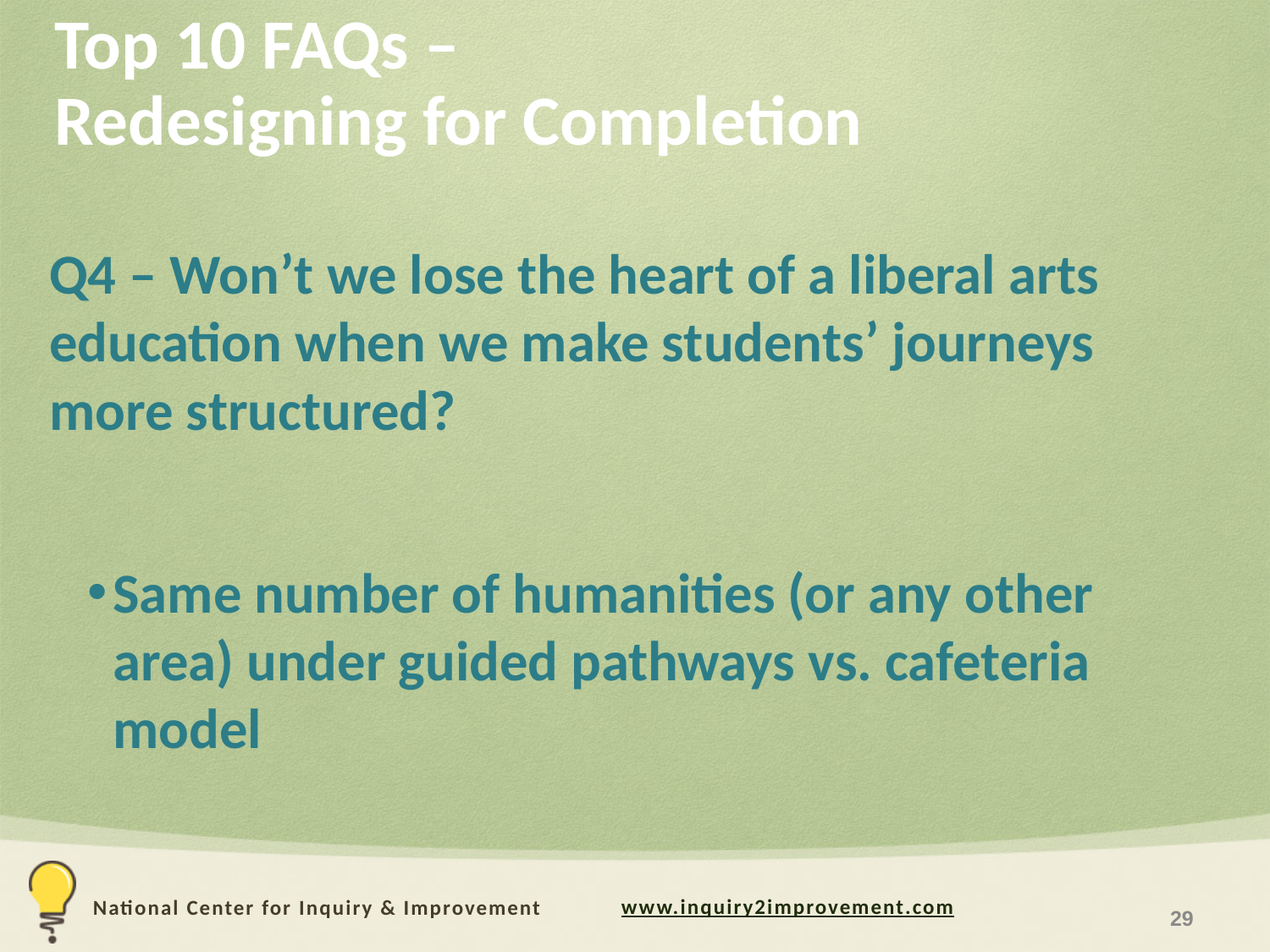

# Top 10 FAQs – Redesigning for Completion
Q4 – Won’t we lose the heart of a liberal arts education when we make students’ journeys more structured?

Same number of humanities (or any other area) under guided pathways vs. cafeteria model
29